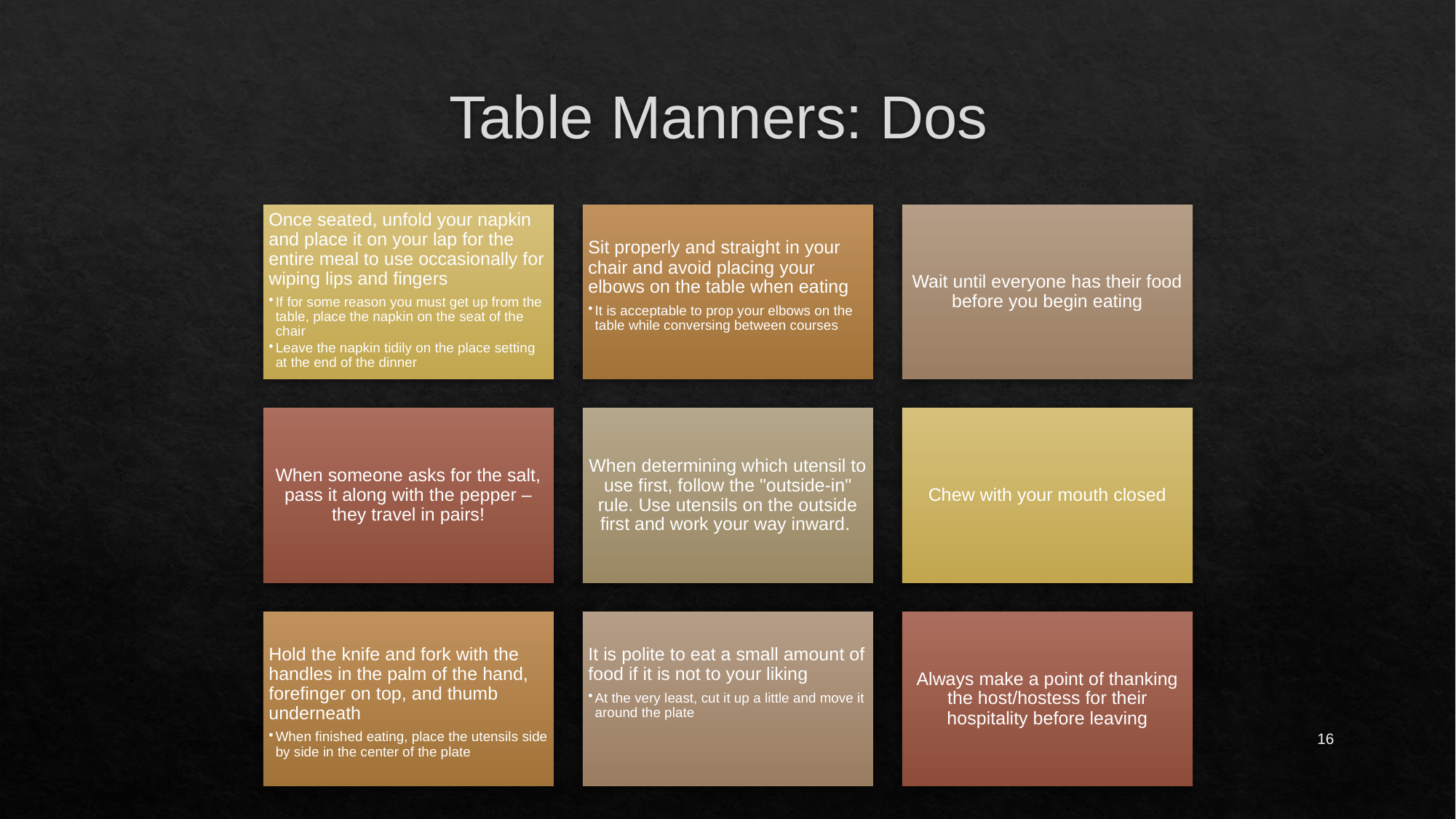

# Table Manners: Dos
Once seated, unfold your napkin and place it on your lap for the entire meal to use occasionally for wiping lips and fingers
If for some reason you must get up from the table, place the napkin on the seat of the chair
Leave the napkin tidily on the place setting at the end of the dinner

Sit properly and straight in your chair and avoid placing your elbows on the table when eating
It is acceptable to prop your elbows on the table while conversing between courses
Wait until everyone has their food before you begin eating
When someone asks for the salt, pass it along with the pepper – they travel in pairs!
When determining which utensil to use first, follow the "outside-in" rule. Use utensils on the outside first and work your way inward.
Chew with your mouth closed

Hold the knife and fork with the handles in the palm of the hand, forefinger on top, and thumb underneath
When finished eating, place the utensils side by side in the center of the plate

It is polite to eat a small amount of food if it is not to your liking
At the very least, cut it up a little and move it around the plate
Always make a point of thanking the host/hostess for their hospitality before leaving
16